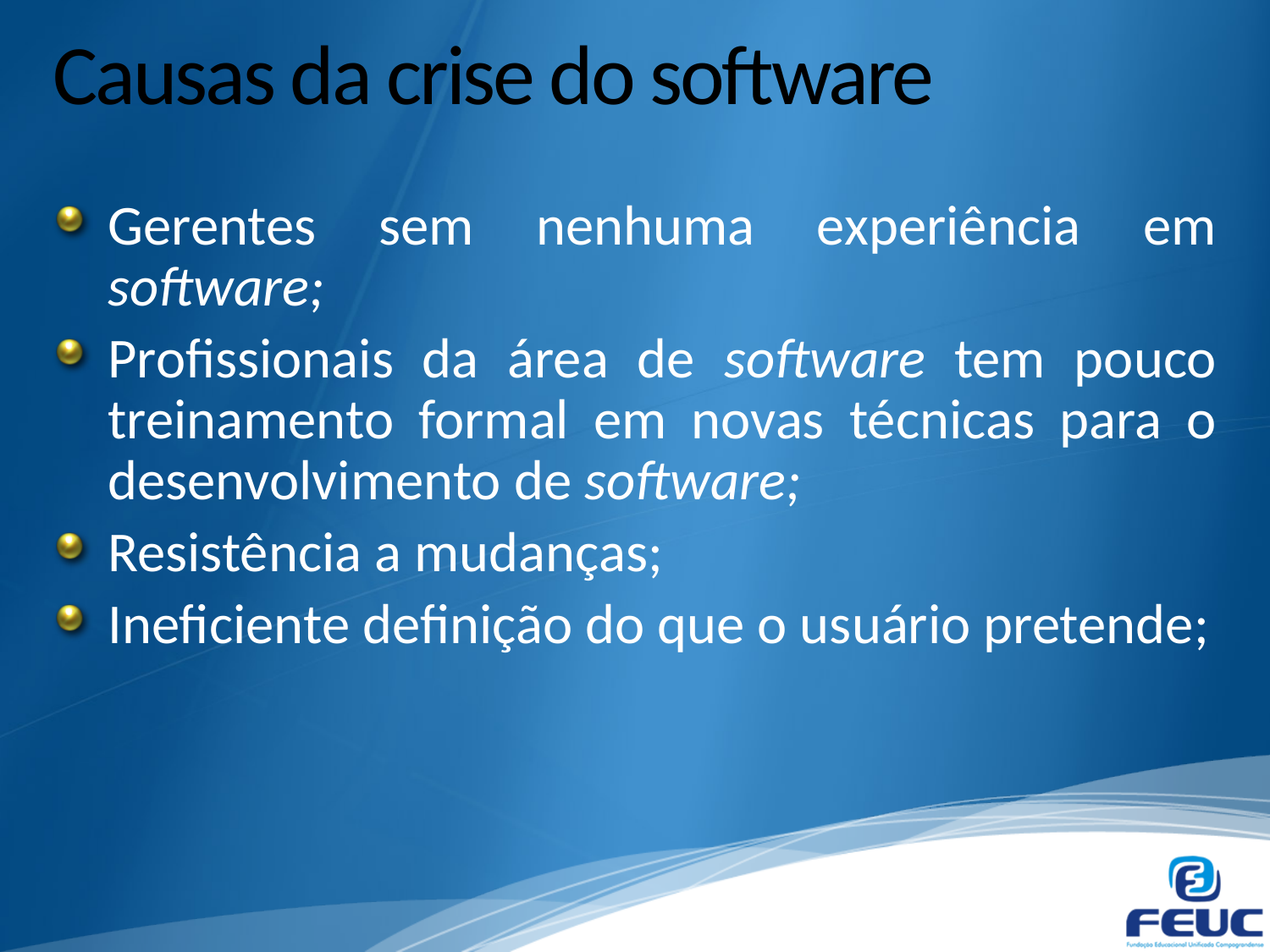

# Causas da crise do software
Gerentes sem nenhuma experiência em software;
Profissionais da área de software tem pouco treinamento formal em novas técnicas para o desenvolvimento de software;
Resistência a mudanças;
Ineficiente definição do que o usuário pretende;